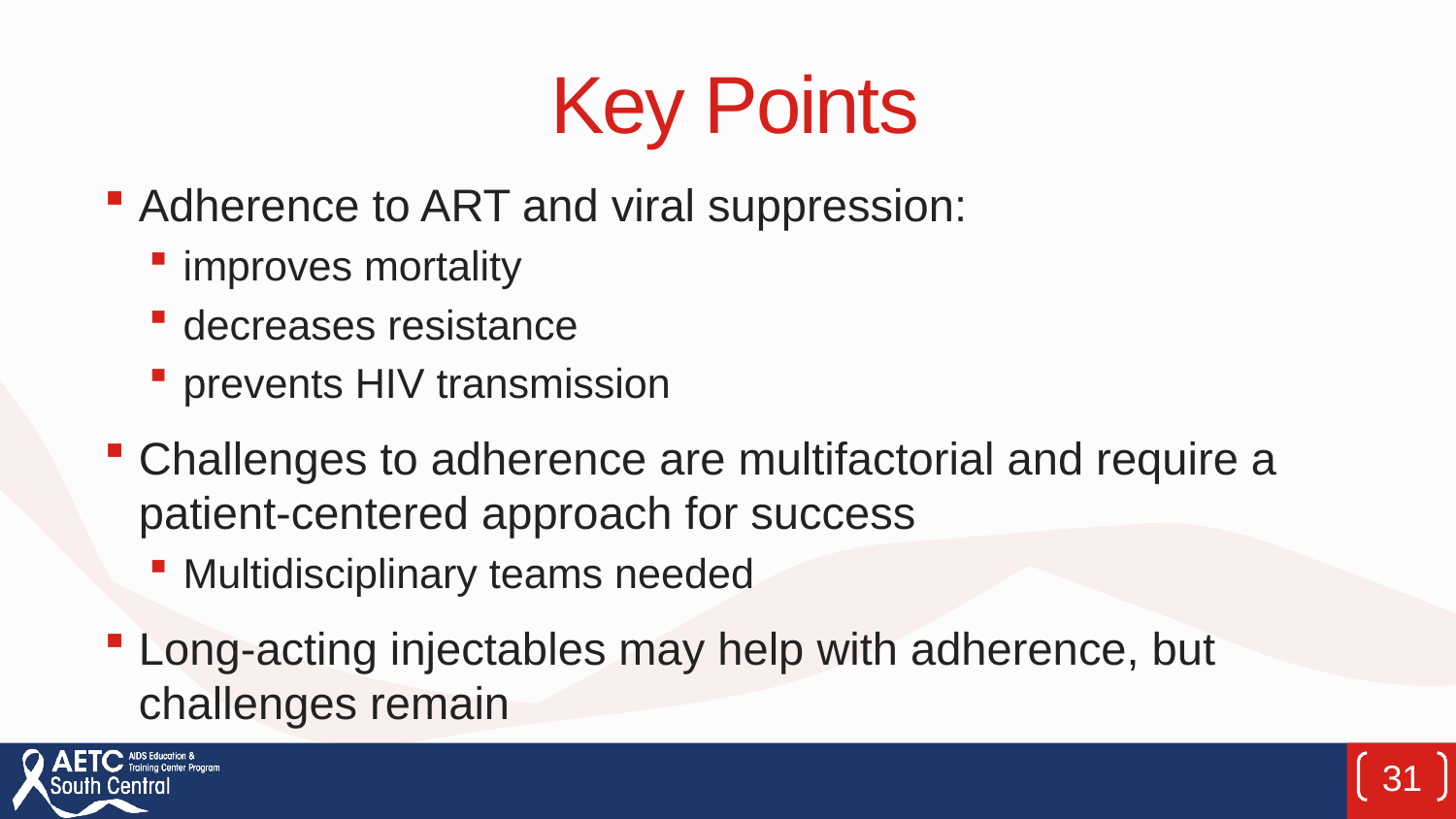

# Key Points
Adherence to ART and viral suppression:
improves mortality
decreases resistance
prevents HIV transmission
Challenges to adherence are multifactorial and require a patient-centered approach for success
Multidisciplinary teams needed
Long-acting injectables may help with adherence, but challenges remain
31